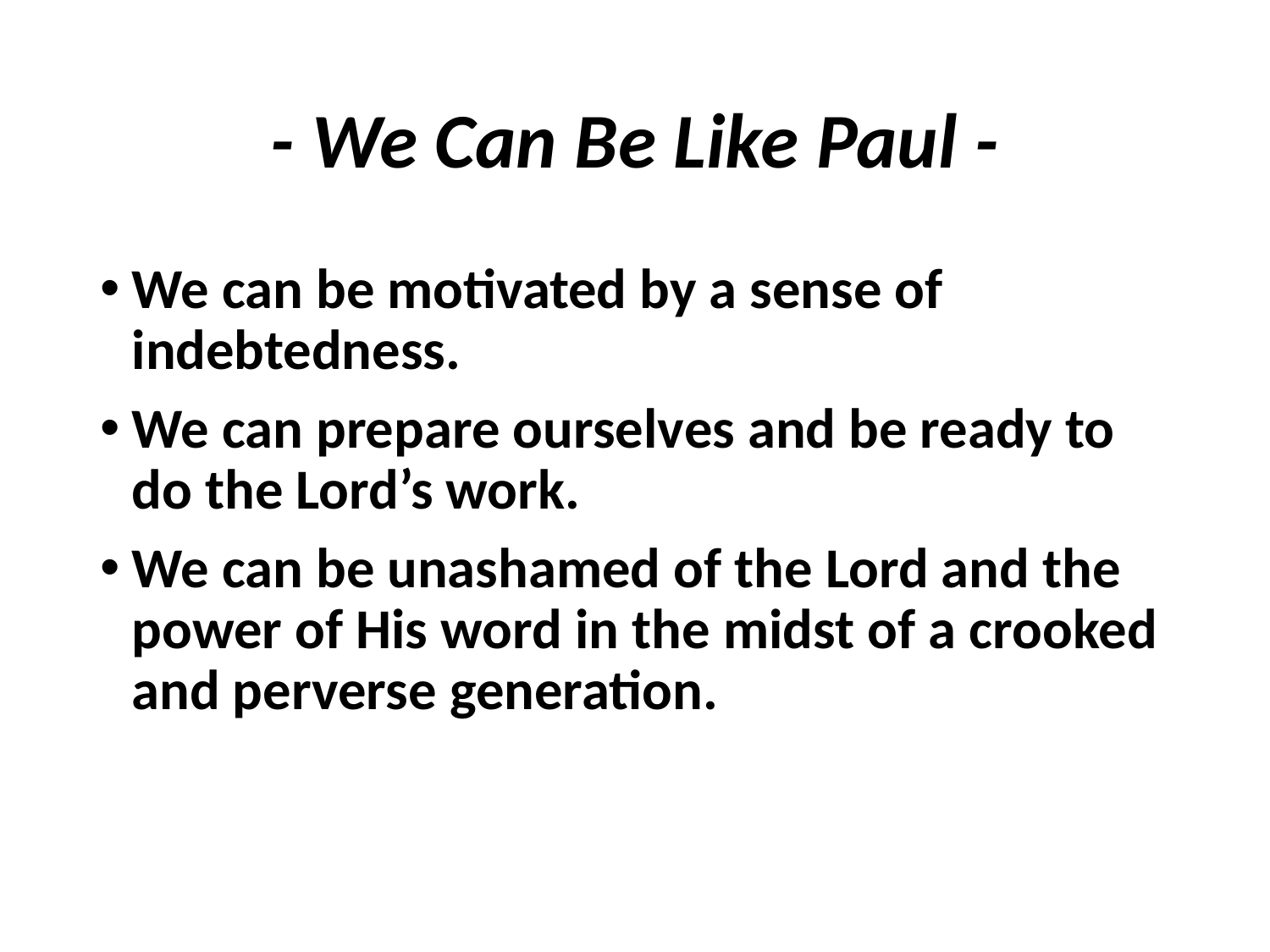

# - We Can Be Like Paul -
We can be motivated by a sense of indebtedness.
We can prepare ourselves and be ready to do the Lord’s work.
We can be unashamed of the Lord and the power of His word in the midst of a crooked and perverse generation.